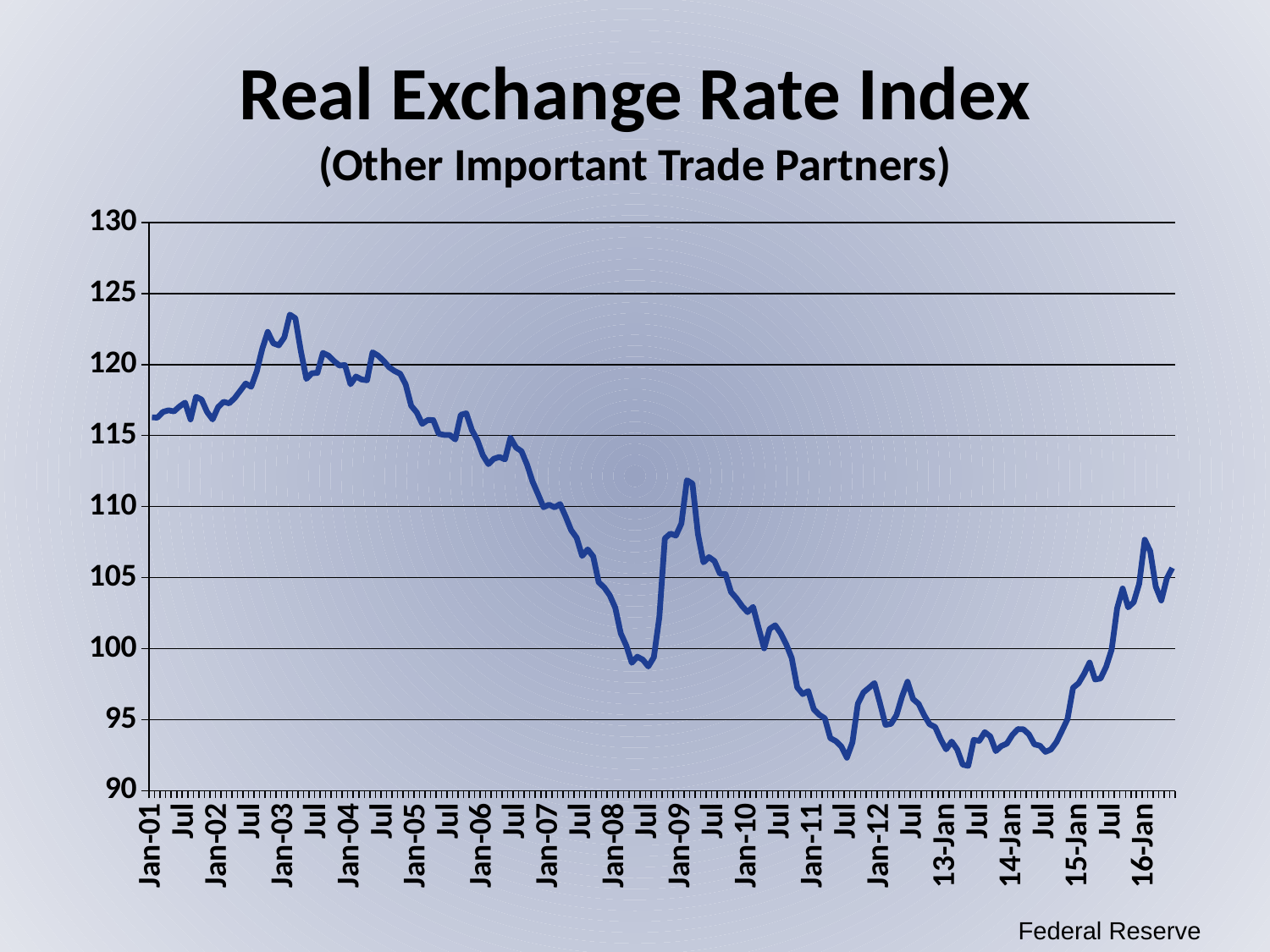

# Real Exchange Rate Index (Other Important Trade Partners)

### Chart

| Category | Index |
|---|---|
| Jan-01 | 116.277 |
| Feb | 116.2657 |
| Mar | 116.6626 |
| Apr | 116.7775 |
| May | 116.6999 |
| Jun | 117.0433 |
| Jul | 117.3156 |
| Aug | 116.1342 |
| Sep | 117.7264 |
| Oct | 117.5315 |
| Nov | 116.6533 |
| Dec | 116.1323 |
| Jan-02 | 117.0005 |
| Feb | 117.3745 |
| Mar | 117.2668 |
| Apr | 117.6317 |
| May | 118.1456 |
| Jun | 118.6633 |
| Jul | 118.4307 |
| Aug | 119.5152 |
| Sep | 121.0972 |
| Oct | 122.2945 |
| Nov | 121.49 |
| Dec | 121.3478 |
| Jan-03 | 121.9089 |
| Feb | 123.5122 |
| Mar | 123.2497 |
| Apr | 120.945 |
| May | 118.9839 |
| Jun | 119.3849 |
| Jul | 119.4086 |
| Aug | 120.8155 |
| Sep | 120.6268 |
| Oct | 120.2457 |
| Nov | 119.9271 |
| Dec | 119.9547 |
| Jan-04 | 118.608 |
| Feb | 119.1549 |
| Mar | 118.9475 |
| Apr | 118.8883 |
| May | 120.8558 |
| Jun | 120.6256 |
| Jul | 120.256 |
| Aug | 119.8095 |
| Sep | 119.536 |
| Oct | 119.3504 |
| Nov | 118.599 |
| Dec | 117.0933 |
| Jan-05 | 116.6285 |
| Feb | 115.82 |
| Mar | 116.0932 |
| Apr | 116.09 |
| May | 115.123 |
| Jun | 115.0452 |
| Jul | 115.0404 |
| Aug | 114.7228 |
| Sep | 116.4615 |
| Oct | 116.5621 |
| Nov | 115.3891 |
| Dec | 114.6802 |
| Jan-06 | 113.6128 |
| Feb | 112.9921 |
| Mar | 113.3665 |
| Apr | 113.4933 |
| May | 113.32 |
| Jun | 114.8329 |
| Jul | 114.1603 |
| Aug | 113.8956 |
| Sep | 112.9607 |
| Oct | 111.7622 |
| Nov | 110.875 |
| Dec | 109.9553 |
| Jan-07 | 110.1386 |
| Feb | 109.9479 |
| Mar | 110.1775 |
| Apr | 109.3082 |
| May | 108.3431 |
| Jun | 107.8076 |
| Jul | 106.5252 |
| Aug | 106.9866 |
| Sep | 106.4887 |
| Oct | 104.6701 |
| Nov | 104.3038 |
| Dec | 103.7574 |
| Jan-08 | 102.8806 |
| Feb | 101.0712 |
| Mar | 100.2167 |
| Apr | 99.0069 |
| May | 99.434 |
| Jun | 99.2286 |
| Jul | 98.7493 |
| Aug | 99.3928 |
| Sep | 102.2267 |
| Oct | 107.7621 |
| Nov | 108.1011 |
| Dec | 107.959 |
| Jan-09 | 108.8114 |
| Feb | 111.8553 |
| Mar | 111.6202 |
| Apr | 108.0701 |
| May | 106.0732 |
| Jun | 106.4434 |
| Jul | 106.1633 |
| Aug | 105.2728 |
| Sep | 105.2453 |
| Oct | 103.9824 |
| Nov | 103.5392 |
| Dec | 102.9946 |
| Jan-10 | 102.5735 |
| Feb | 102.9429 |
| Mar | 101.4466 |
| Apr | 100.0215 |
| May | 101.3929 |
| Jun | 101.6467 |
| Jul | 101.0773 |
| Aug | 100.3103 |
| Sep | 99.3457 |
| Oct | 97.2769 |
| Nov | 96.8059 |
| Dec | 97.0193 |
| Jan-11 | 95.738 |
| Feb | 95.3472 |
| Mar | 95.1039 |
| Apr | 93.7044 |
| May | 93.4977 |
| Jun | 93.1179 |
| Jul | 92.3284 |
| Aug | 93.3985 |
| Sep | 96.1328 |
| Oct | 96.9253 |
| Nov | 97.2466 |
| Dec | 97.5801 |
| Jan-12 | 96.1591 |
| Feb | 94.6392 |
| Mar | 94.709 |
| Apr | 95.3224 |
| May | 96.6359 |
| Jun | 97.6739 |
| Jul | 96.4534 |
| Aug | 96.1191 |
| Sep | 95.3287 |
| Oct | 94.6852 |
| Nov | 94.4894 |
| Dec | 93.6317 |
| 13-Jan | 92.9174 |
| Feb | 93.4666 |
| Mar | 92.9111 |
| Apr | 91.8394 |
| May | 91.7563 |
| Jun | 93.5863 |
| Jul | 93.5132 |
| Aug | 94.1269 |
| Sep | 93.8277 |
| Oct | 92.7923 |
| Nov | 93.147 |
| Dec | 93.3202 |
| 14-Jan | 93.9277 |
| Feb | 94.3402 |
| Mar | 94.3249 |
| Apr | 93.9751 |
| May | 93.2682 |
| Jun | 93.1726 |
| Jul | 92.7423 |
| Aug | 92.9058 |
| Sep | 93.4332 |
| Oct | 94.2293 |
| Nov | 95.0447 |
| Dec | 97.2489 |
| 15-Jan | 97.5661 |
| Feb | 98.2204 |
| Mar | 99.0234 |
| Apr | 97.8334 |
| May | 97.9064 |
| Jun | 98.7301 |
| Jul | 99.9401 |
| Aug | 102.8448 |
| Sep | 104.2347 |
| Oct | 102.9113 |
| Nov | 103.2731 |
| Dec | 104.5712 |
| 16-Jan | 107.6699 |
| Feb | 106.851 |
| Mar | 104.3715 |
| Apr | 103.39 |
| May | 104.9408 |
| Jun | 105.6838 |
Federal Reserve